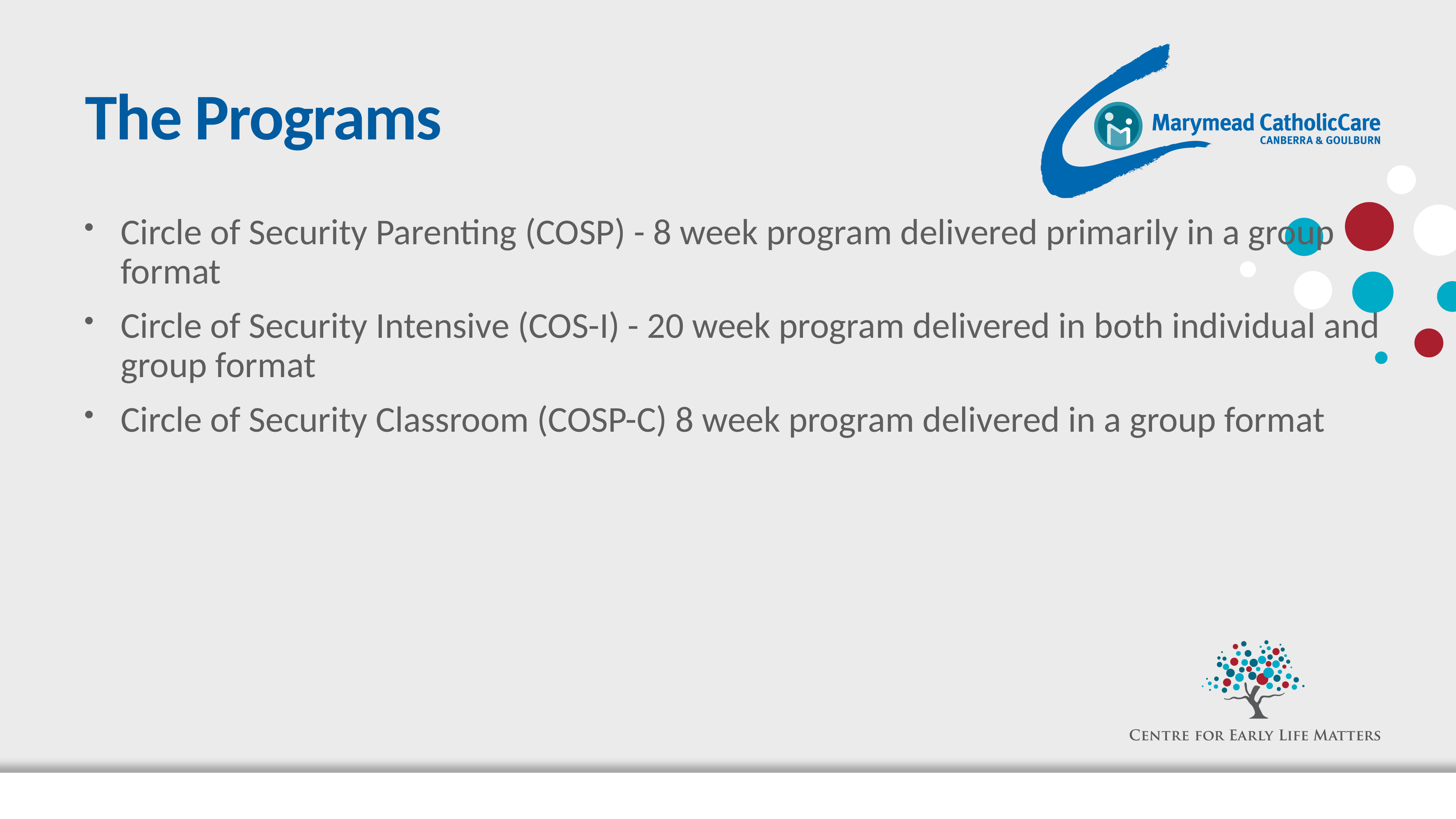

# The Programs
Circle of Security Parenting (COSP) - 8 week program delivered primarily in a group format
Circle of Security Intensive (COS-I) - 20 week program delivered in both individual and group format
Circle of Security Classroom (COSP-C) 8 week program delivered in a group format
5